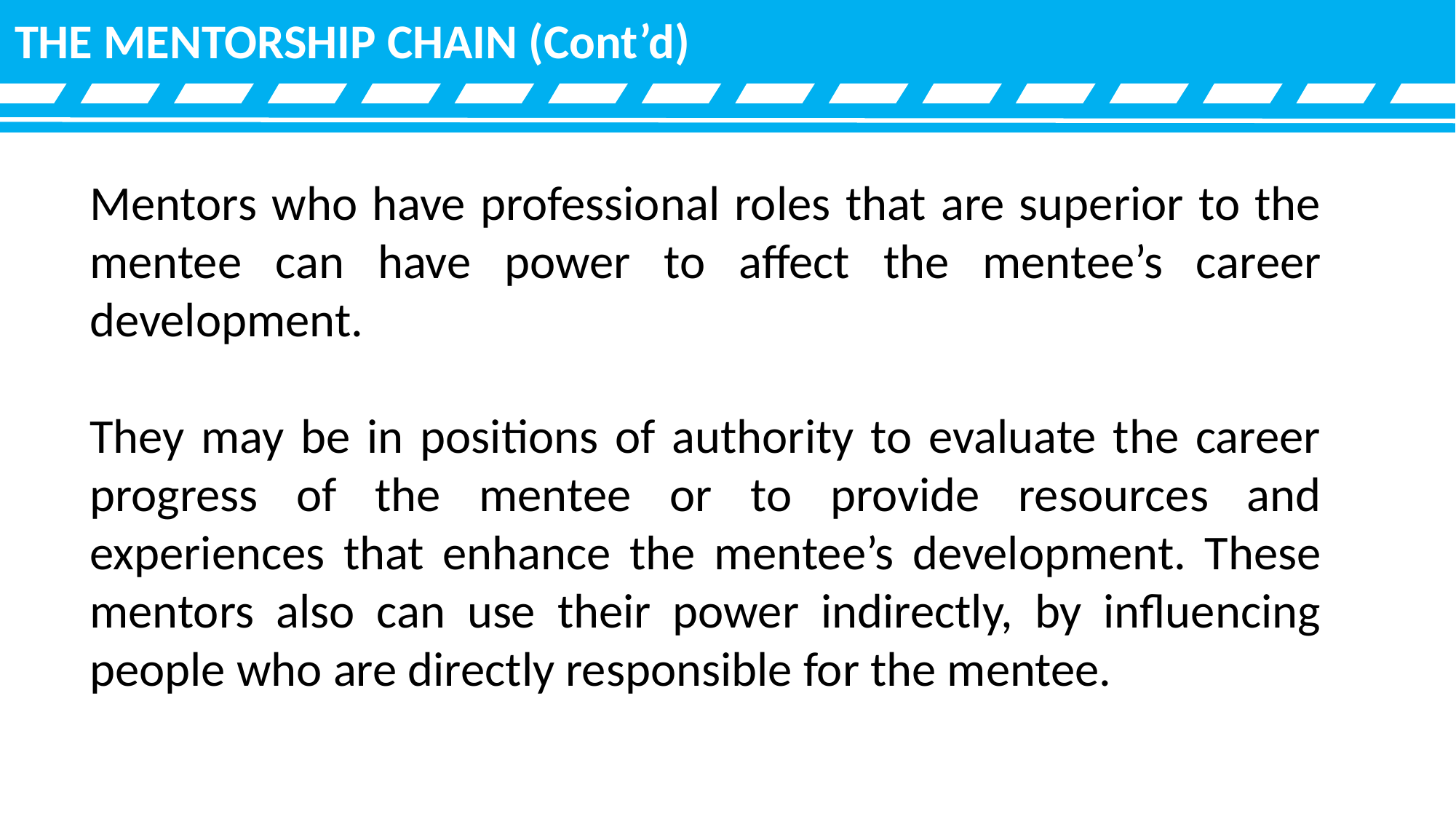

THE MENTORSHIP CHAIN (Cont’d)

Mentors who have professional roles that are superior to the mentee can have power to affect the mentee’s career development.

They may be in positions of authority to evaluate the career progress of the mentee or to provide resources and experiences that enhance the mentee’s development. These mentors also can use their power indirectly, by influencing people who are directly responsible for the mentee.